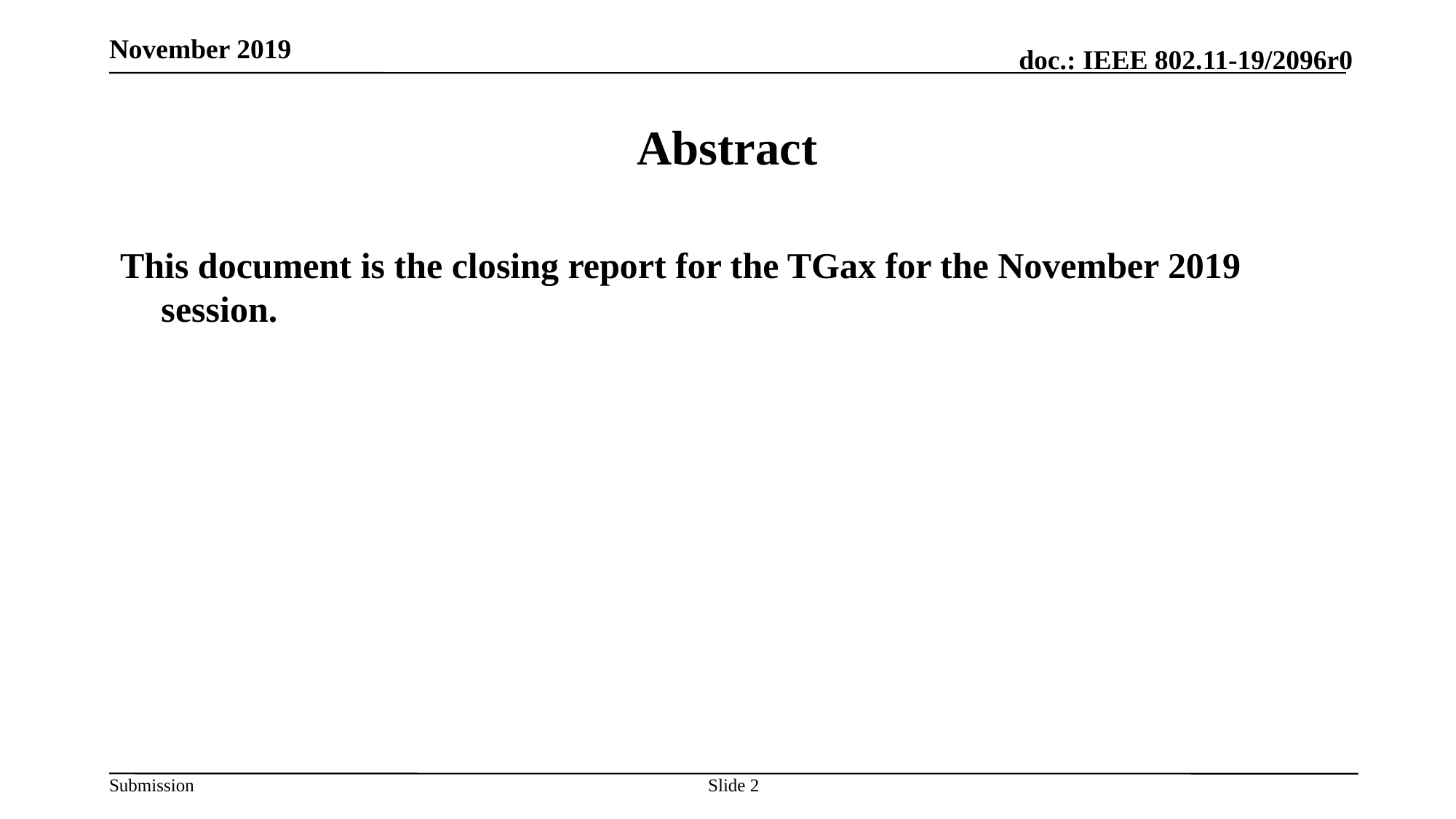

November 2019
# Abstract
This document is the closing report for the TGax for the November 2019 session.
Osama Aboul-Magd (Huawei Technologies)
Slide 2